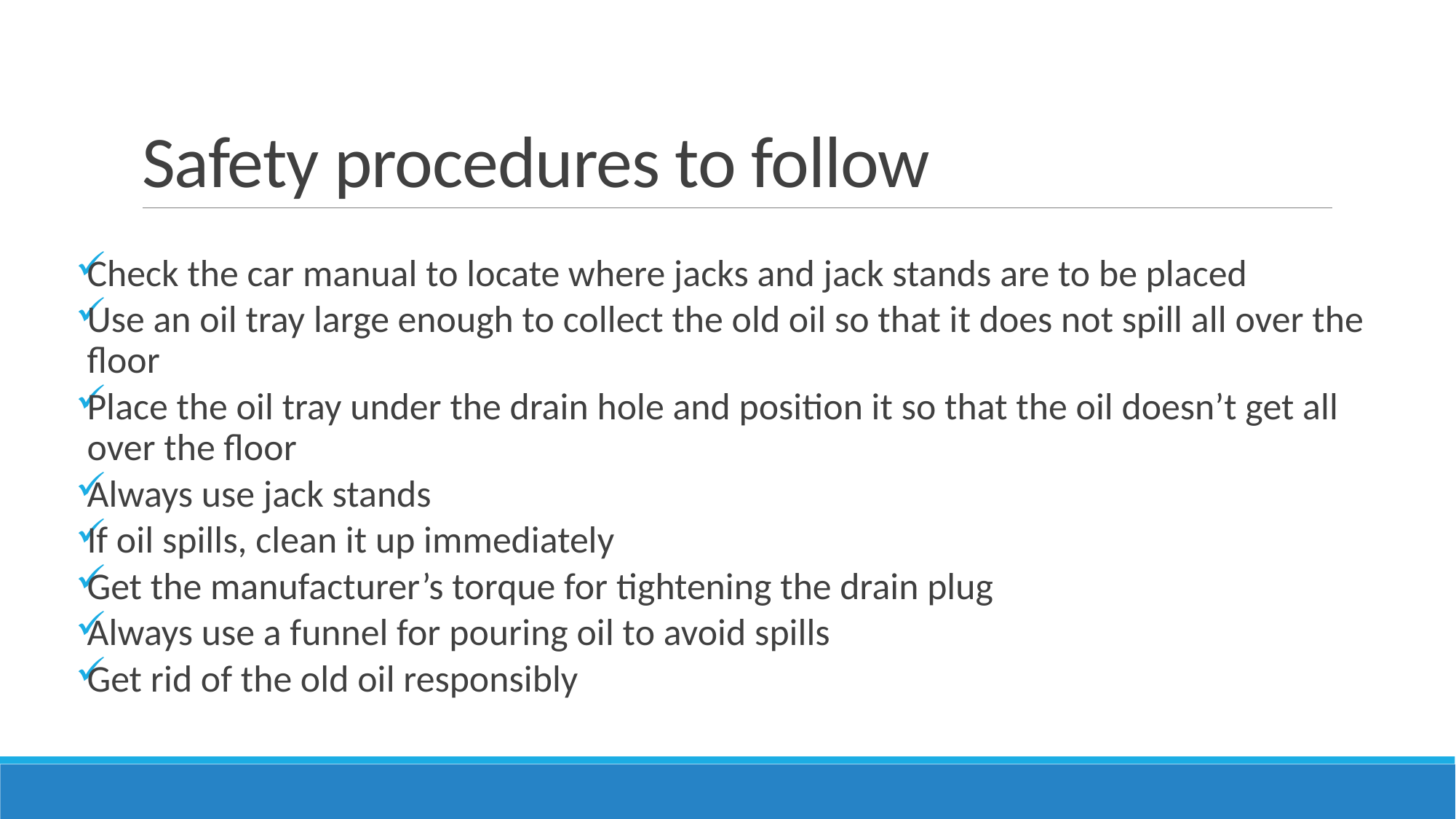

# Safety procedures to follow
Check the car manual to locate where jacks and jack stands are to be placed
Use an oil tray large enough to collect the old oil so that it does not spill all over the floor
Place the oil tray under the drain hole and position it so that the oil doesn’t get all over the floor
Always use jack stands
If oil spills, clean it up immediately
Get the manufacturer’s torque for tightening the drain plug
Always use a funnel for pouring oil to avoid spills
Get rid of the old oil responsibly